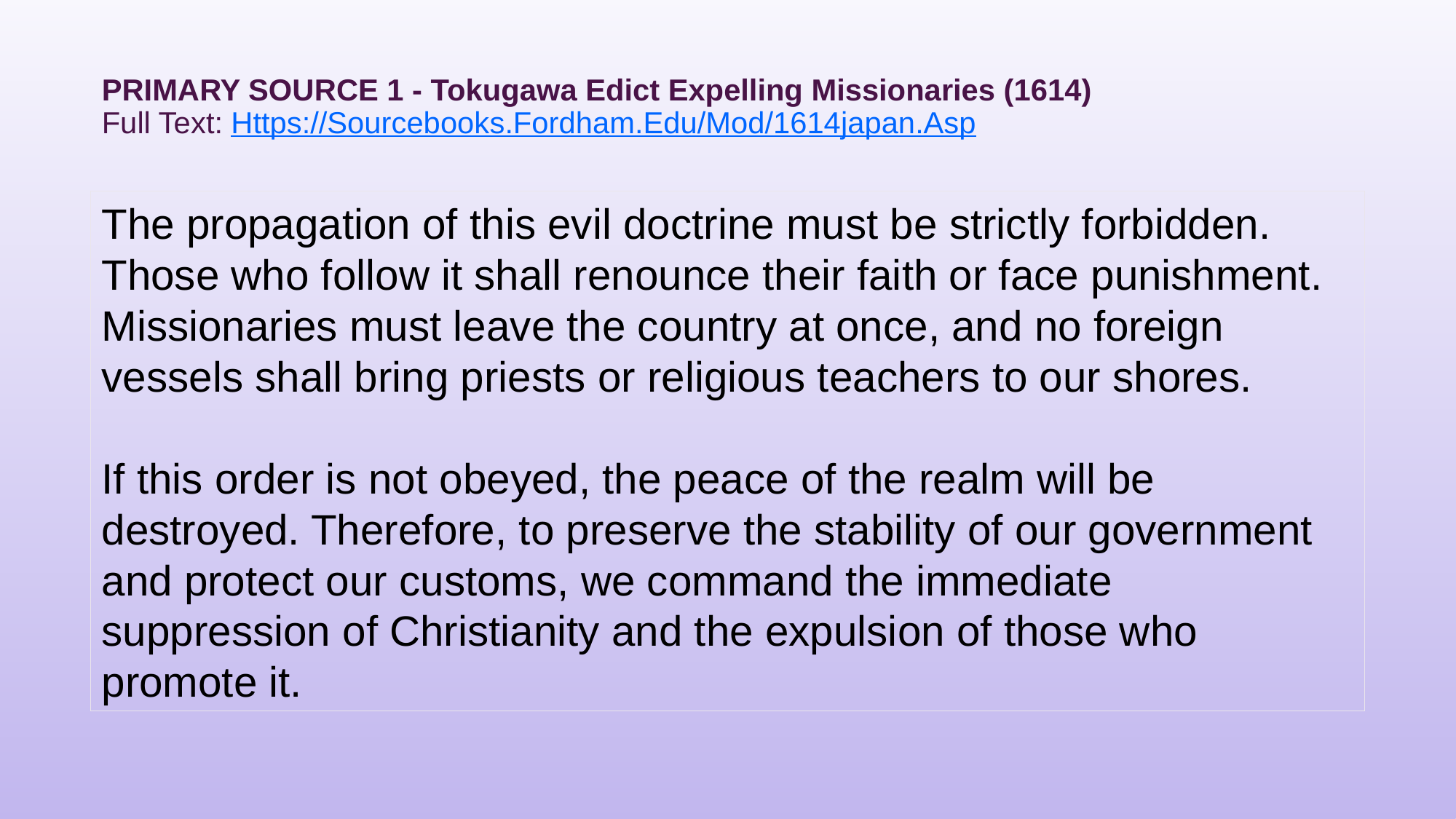

# Primary Source 1 - Tokugawa Edict Expelling Missionaries (1614) Full Text: Https://Sourcebooks.Fordham.Edu/Mod/1614japan.Asp
The propagation of this evil doctrine must be strictly forbidden. Those who follow it shall renounce their faith or face punishment. Missionaries must leave the country at once, and no foreign vessels shall bring priests or religious teachers to our shores.

If this order is not obeyed, the peace of the realm will be destroyed. Therefore, to preserve the stability of our government and protect our customs, we command the immediate suppression of Christianity and the expulsion of those who promote it.